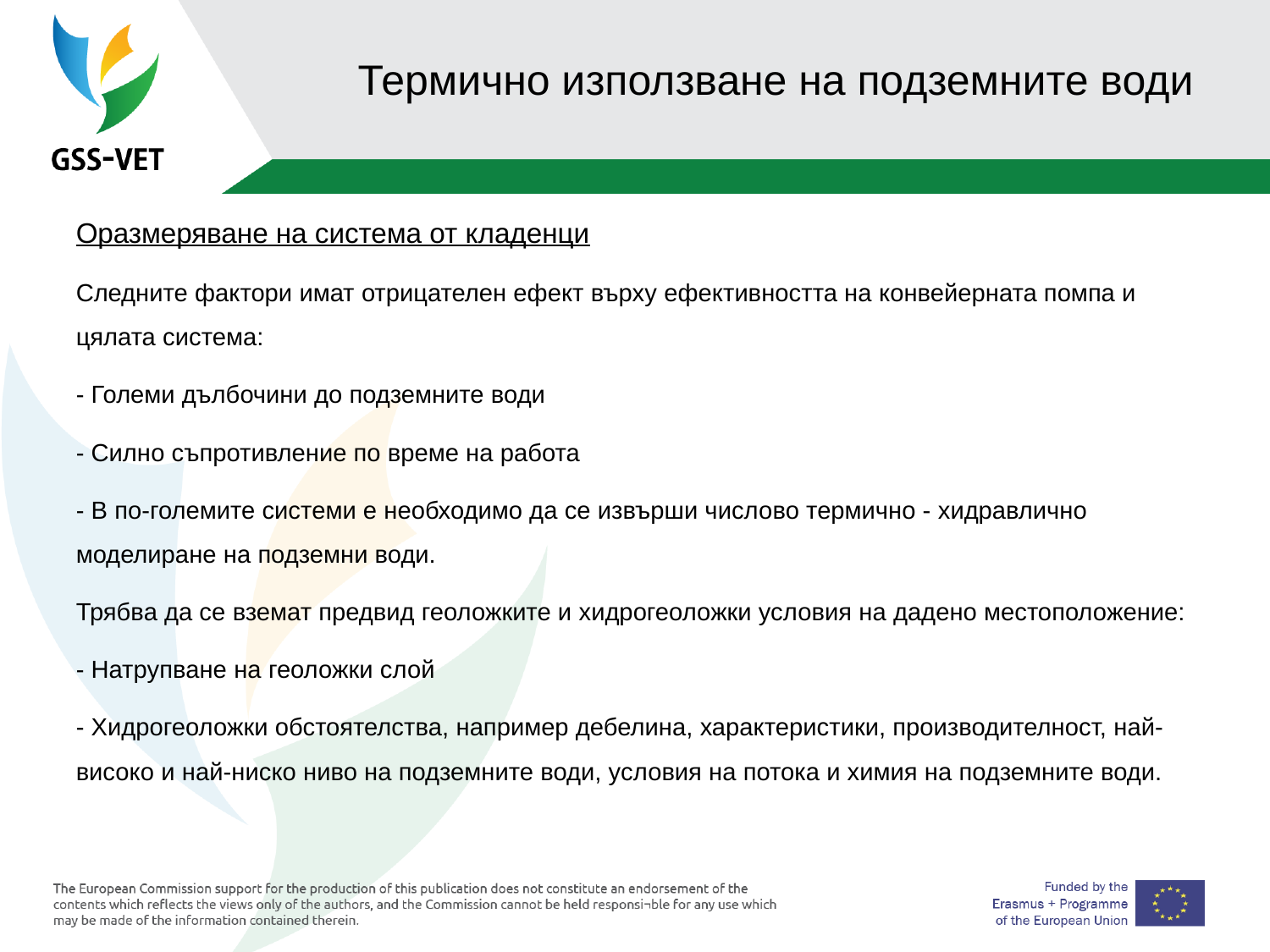

# Термично използване на подземните води
Оразмеряване на система от кладенци
Следните фактори имат отрицателен ефект върху ефективността на конвейерната помпа и цялата система:
- Големи дълбочини до подземните води
- Силно съпротивление по време на работа
- В по-големите системи е необходимо да се извърши числово термично - хидравлично моделиране на подземни води.
Трябва да се вземат предвид геоложките и хидрогеоложки условия на дадено местоположение:
- Натрупване на геоложки слой
- Хидрогеоложки обстоятелства, например дебелина, характеристики, производителност, най-високо и най-ниско ниво на подземните води, условия на потока и химия на подземните води.